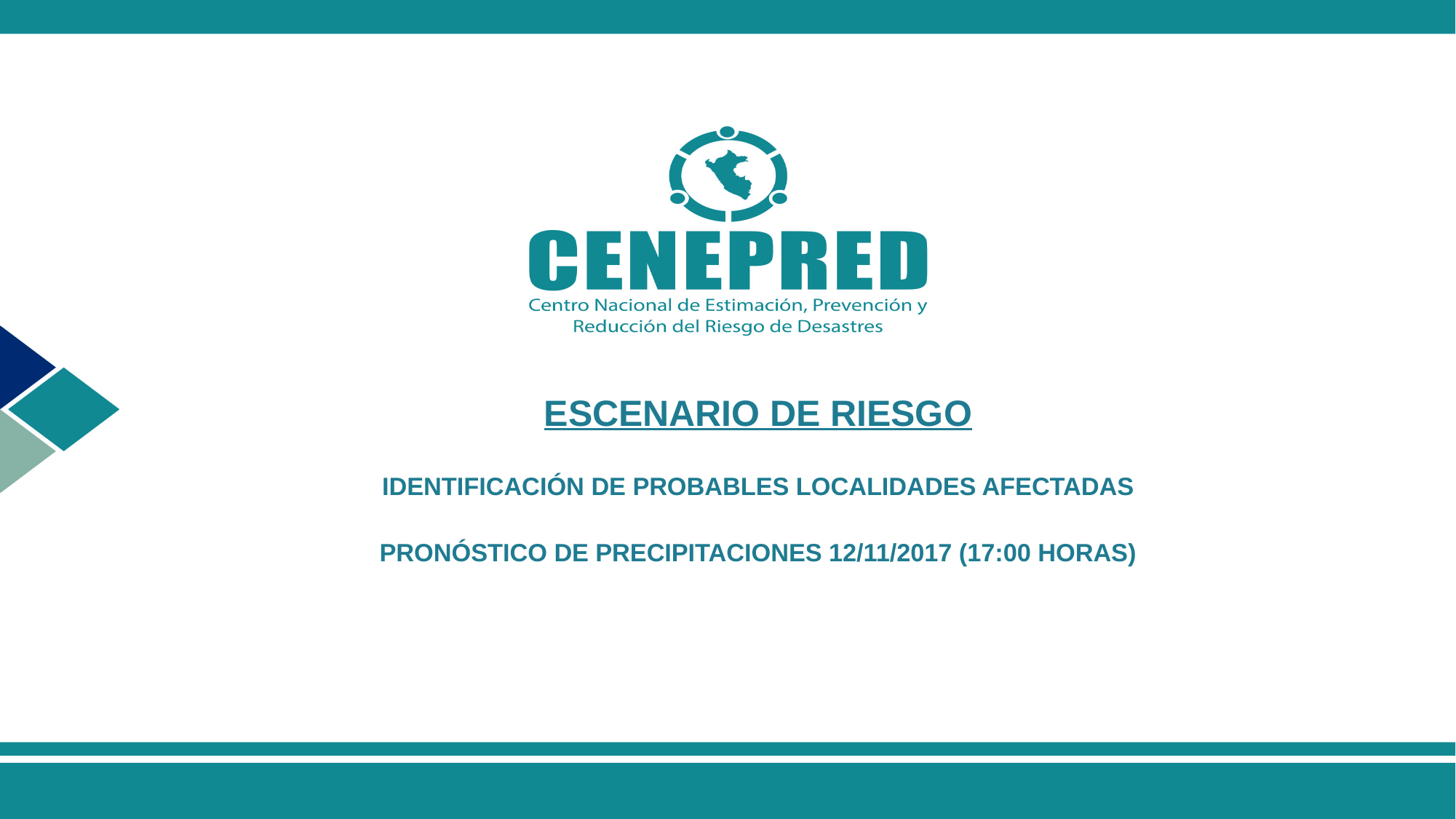

ESCENARIO DE RIESGO

IDENTIFICACIÓN DE PROBABLES LOCALIDADES AFECTADAS
PRONÓSTICO DE PRECIPITACIONES 12/11/2017 (17:00 HORAS)